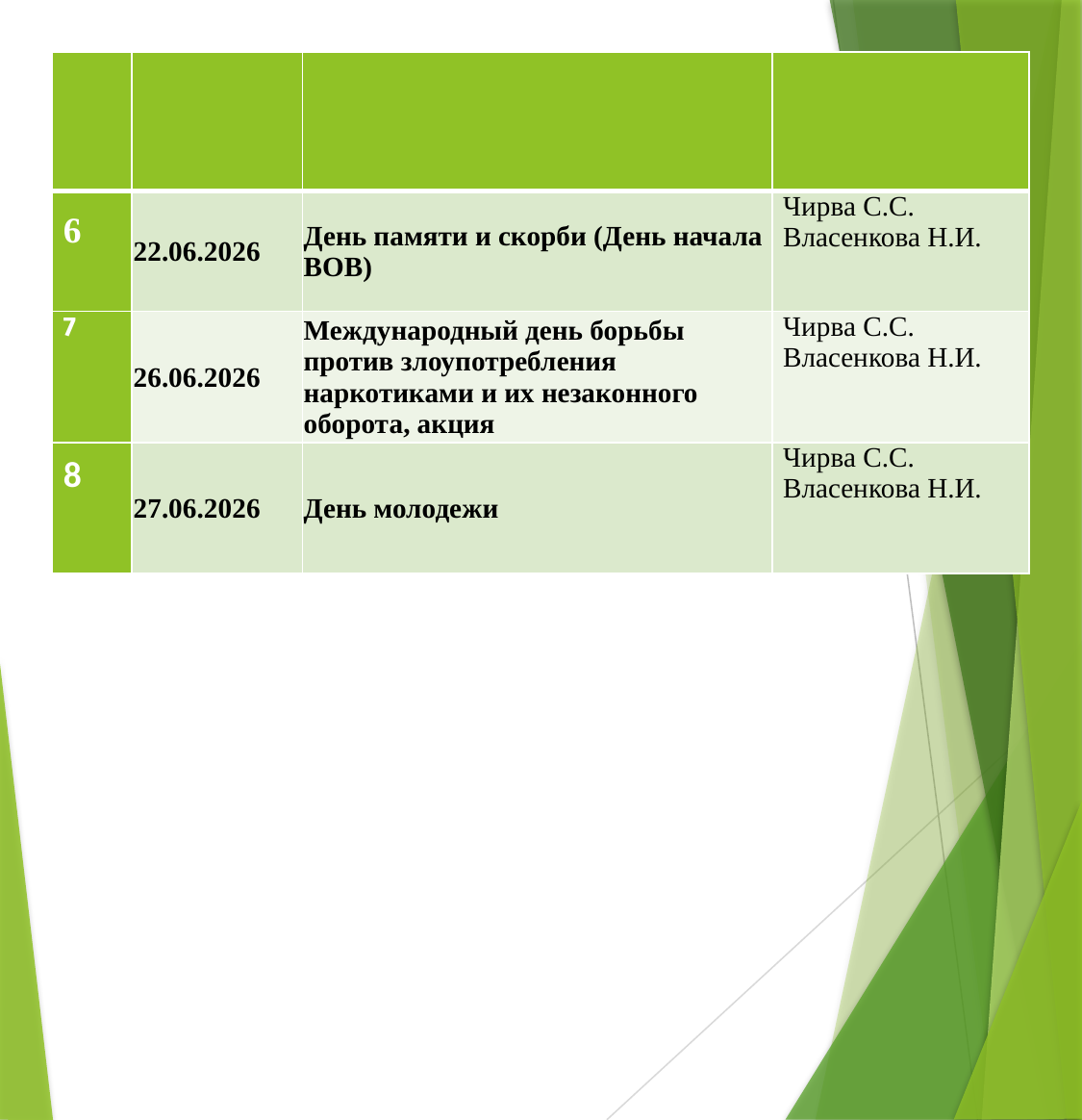

|  |  |  |  |
| --- | --- | --- | --- |
| 6 | 22.06.2026 | День памяти и скорби (День начала ВОВ) | Чирва С.С. Власенкова Н.И. |
| 7 | 26.06.2026 | Международный день борьбы против злоупотребления наркотиками и их незаконного оборота, акция | Чирва С.С. Власенкова Н.И. |
| 8 | 27.06.2026 | День молодежи | Чирва С.С. Власенкова Н.И. |